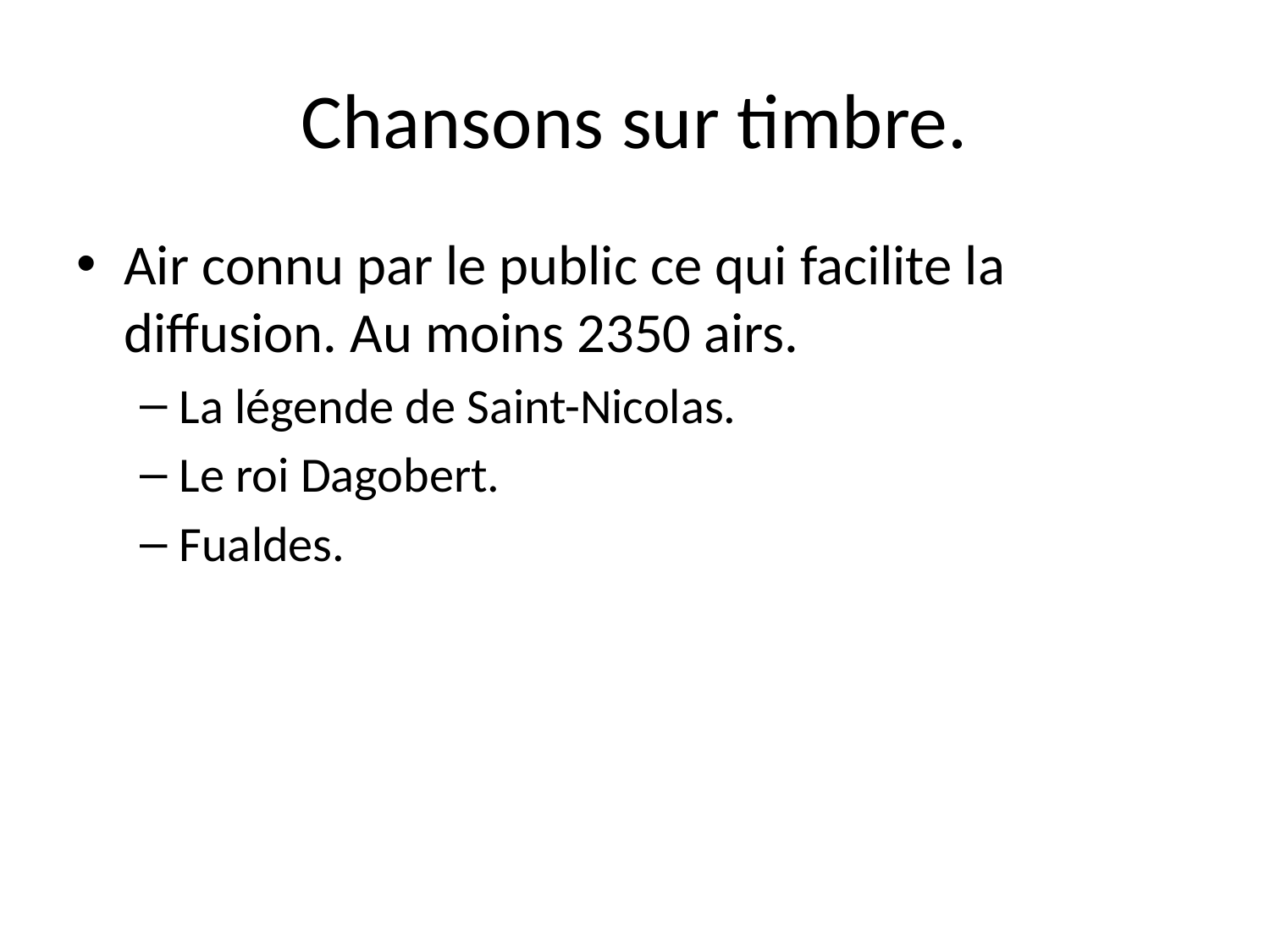

# Chansons sur timbre.
Air connu par le public ce qui facilite la diffusion. Au moins 2350 airs.
La légende de Saint-Nicolas.
Le roi Dagobert.
Fualdes.